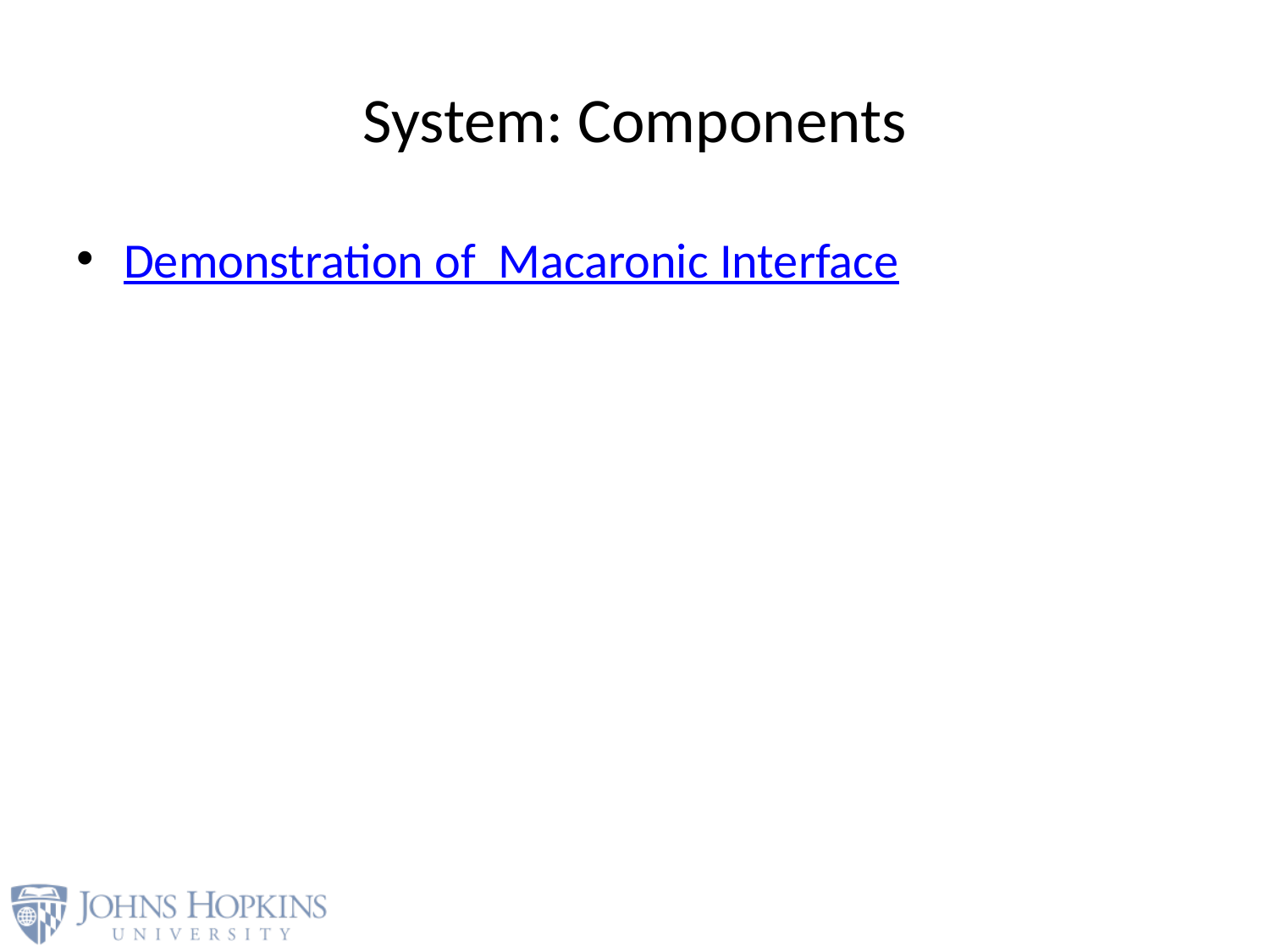

# System: Components
Demonstration of  Macaronic Interface